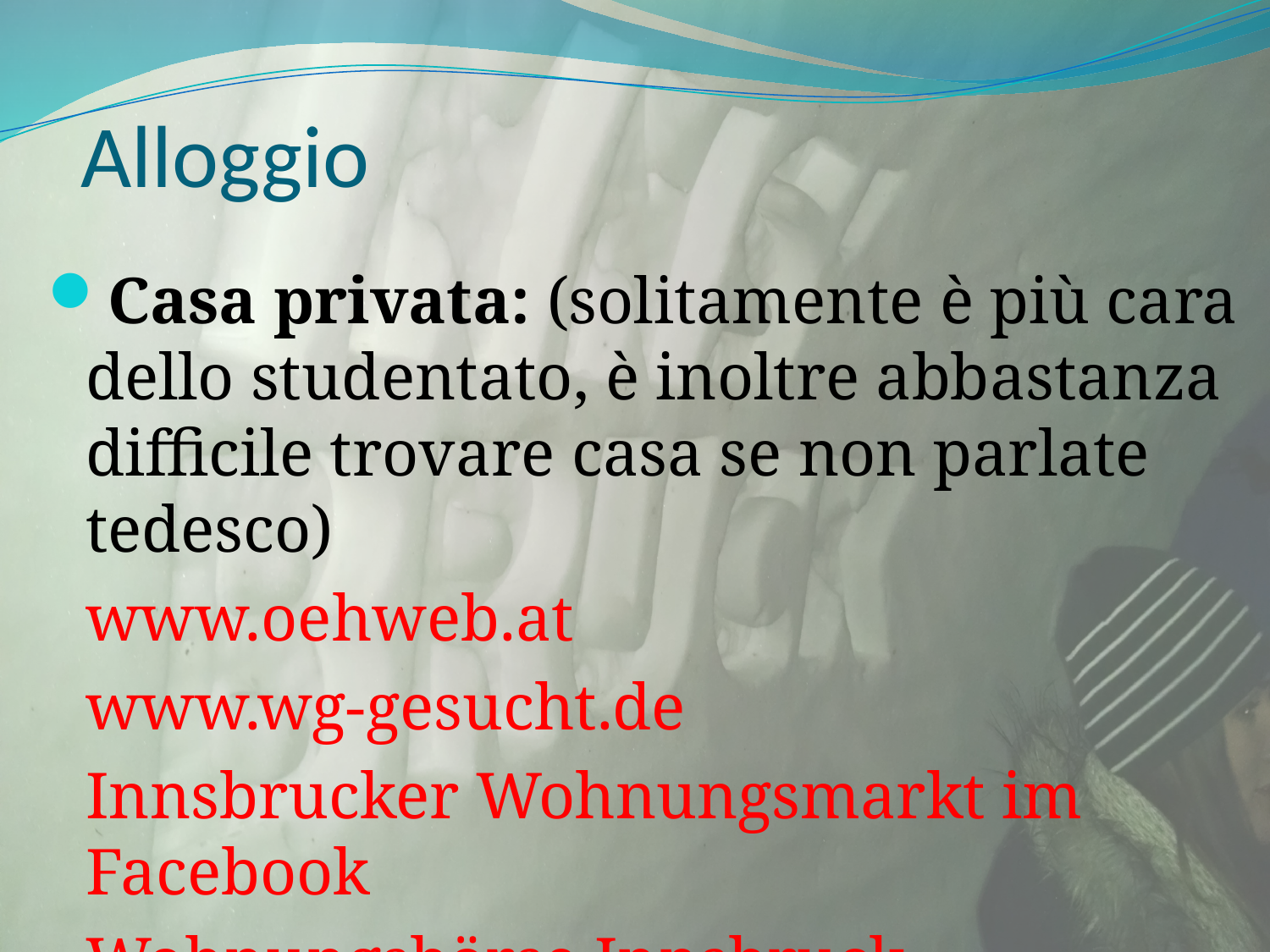

# Alloggio
Casa privata: (solitamente è più cara dello studentato, è inoltre abbastanza difficile trovare casa se non parlate tedesco)
	www.oehweb.at
	www.wg-gesucht.de
	Innsbrucker Wohnungsmarkt im Facebook
	Wohnungsbörse Innsbruck